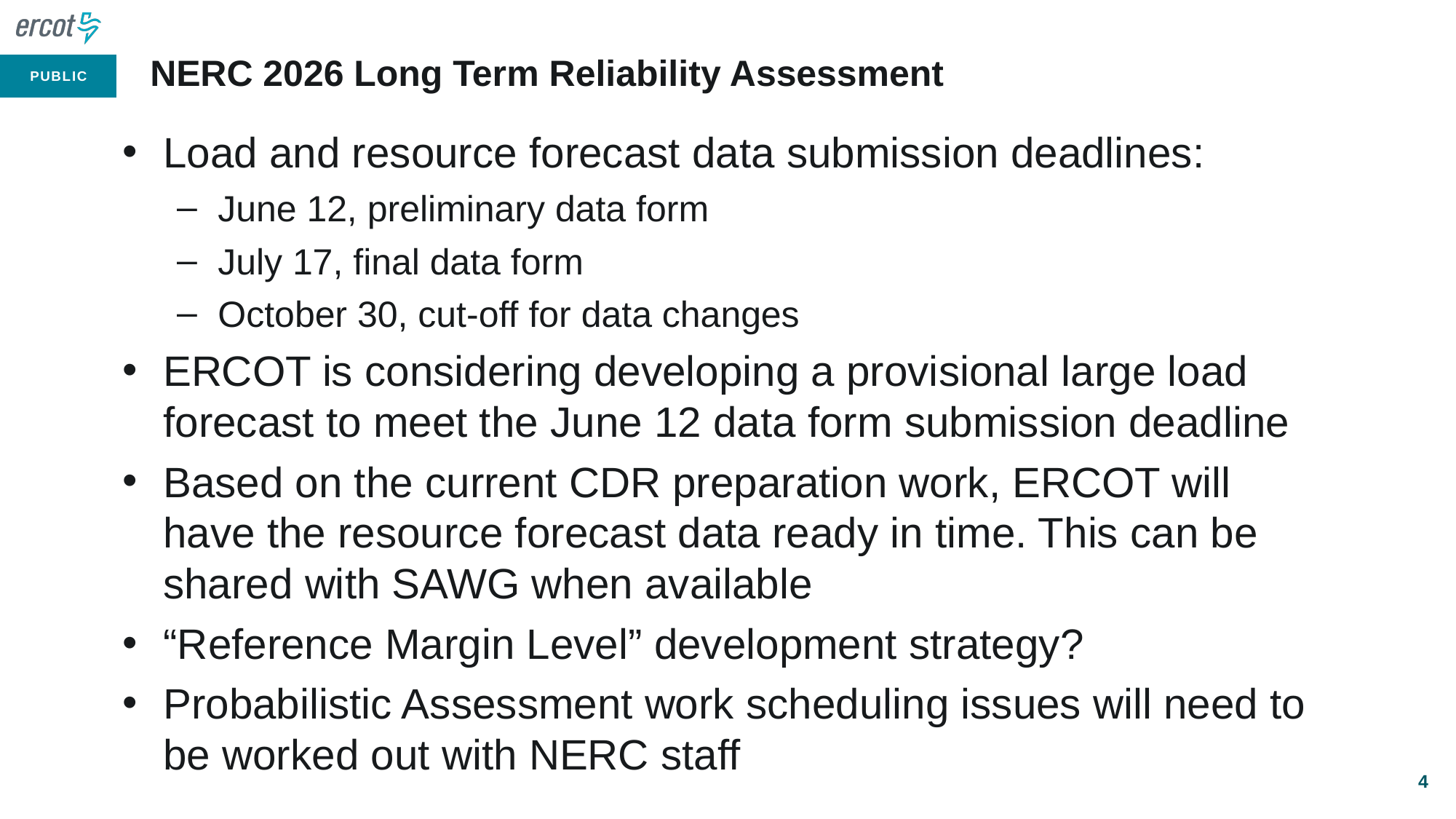

# NERC 2026 Long Term Reliability Assessment
Load and resource forecast data submission deadlines:
June 12, preliminary data form
July 17, final data form
October 30, cut-off for data changes
ERCOT is considering developing a provisional large load forecast to meet the June 12 data form submission deadline
Based on the current CDR preparation work, ERCOT will have the resource forecast data ready in time. This can be shared with SAWG when available
“Reference Margin Level” development strategy?
Probabilistic Assessment work scheduling issues will need to be worked out with NERC staff
4